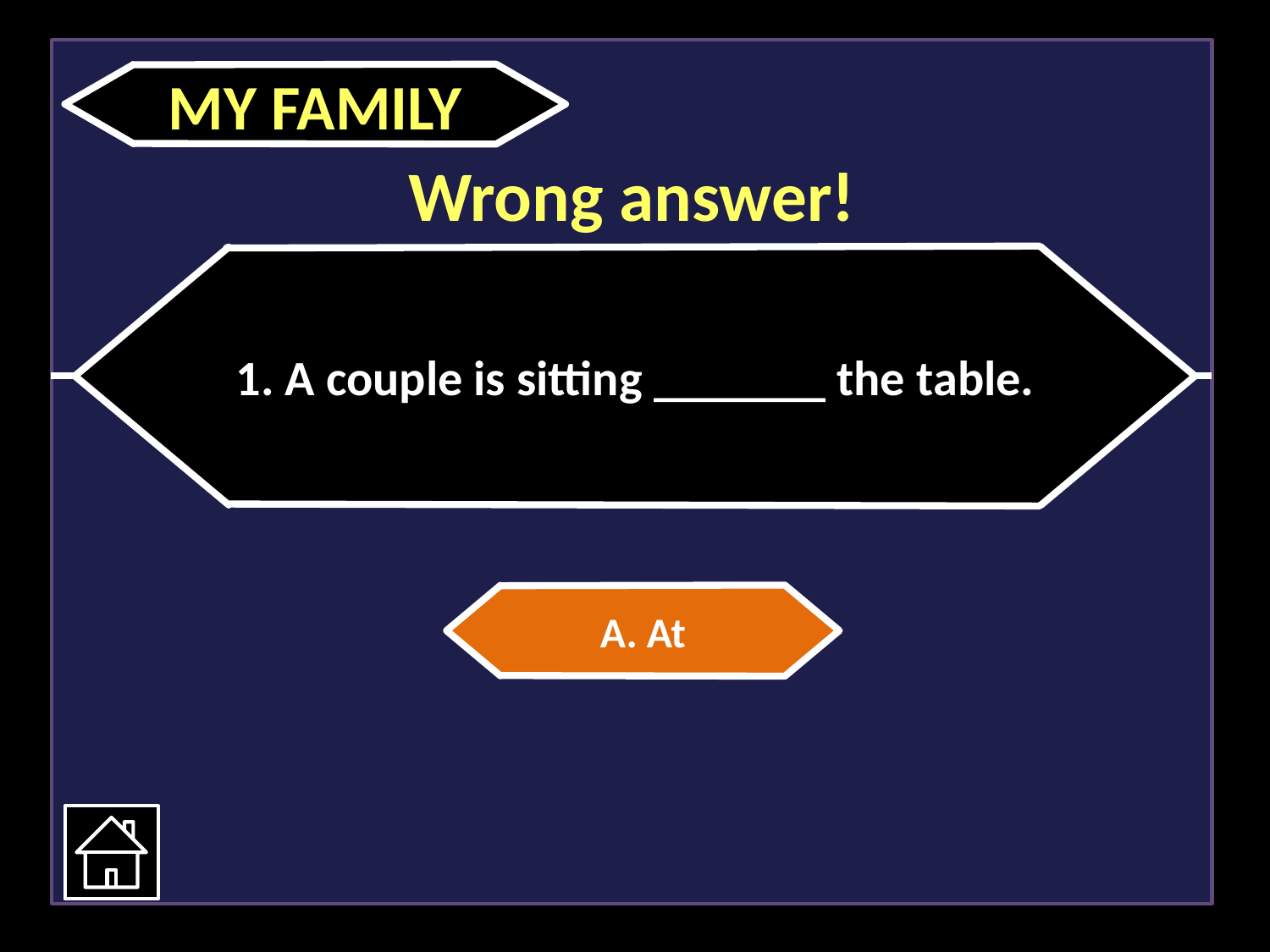

MY FAMILY
Wrong answer!
1. A couple is sitting _______ the table.
A. At